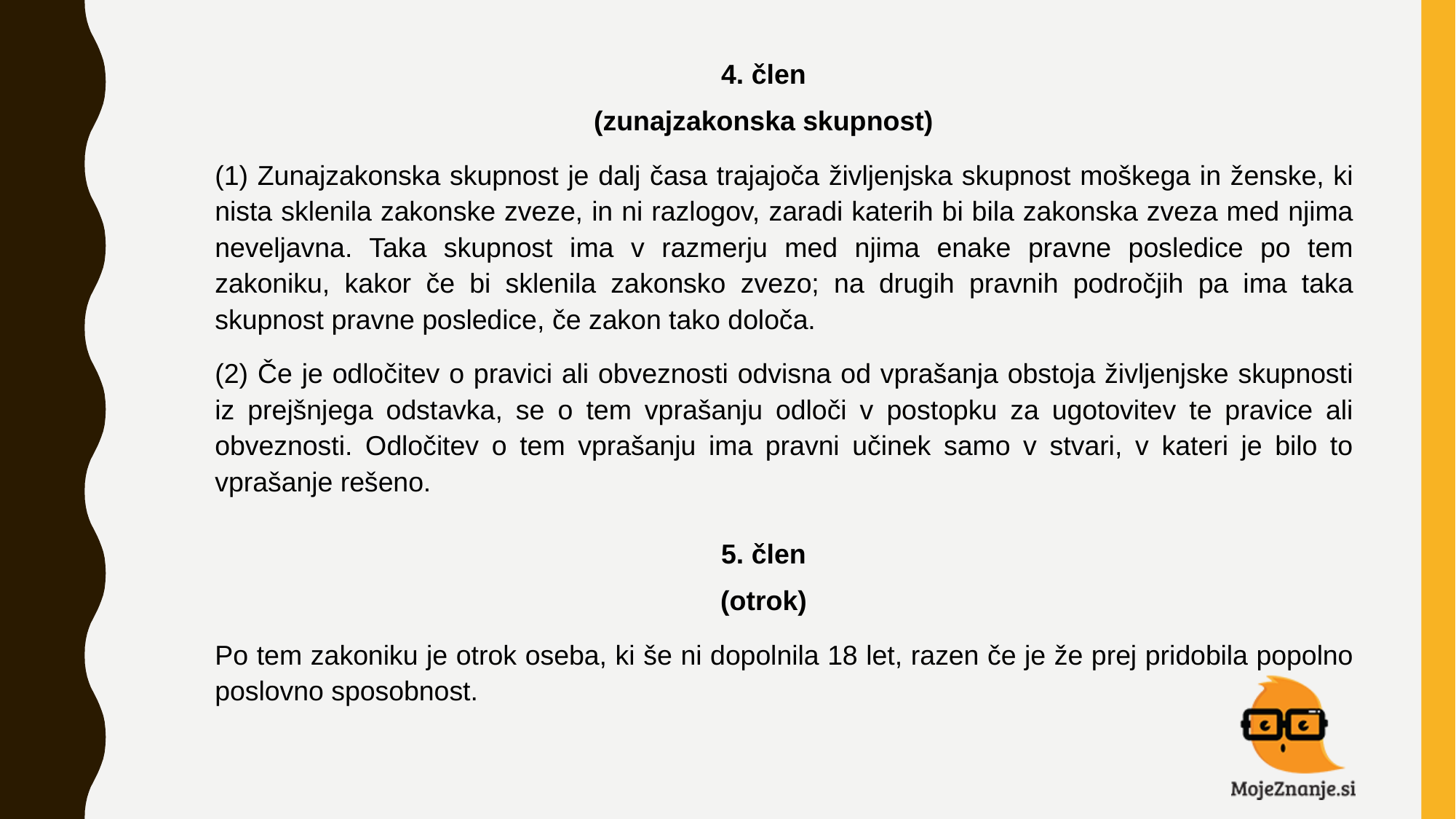

4. člen
(zunajzakonska skupnost)
(1) Zunajzakonska skupnost je dalj časa trajajoča življenjska skupnost moškega in ženske, ki nista sklenila zakonske zveze, in ni razlogov, zaradi katerih bi bila zakonska zveza med njima neveljavna. Taka skupnost ima v razmerju med njima enake pravne posledice po tem zakoniku, kakor če bi sklenila zakonsko zvezo; na drugih pravnih področjih pa ima taka skupnost pravne posledice, če zakon tako določa.
(2) Če je odločitev o pravici ali obveznosti odvisna od vprašanja obstoja življenjske skupnosti iz prejšnjega odstavka, se o tem vprašanju odloči v postopku za ugotovitev te pravice ali obveznosti. Odločitev o tem vprašanju ima pravni učinek samo v stvari, v kateri je bilo to vprašanje rešeno.
5. člen
(otrok)
Po tem zakoniku je otrok oseba, ki še ni dopolnila 18 let, razen če je že prej pridobila popolno poslovno sposobnost.